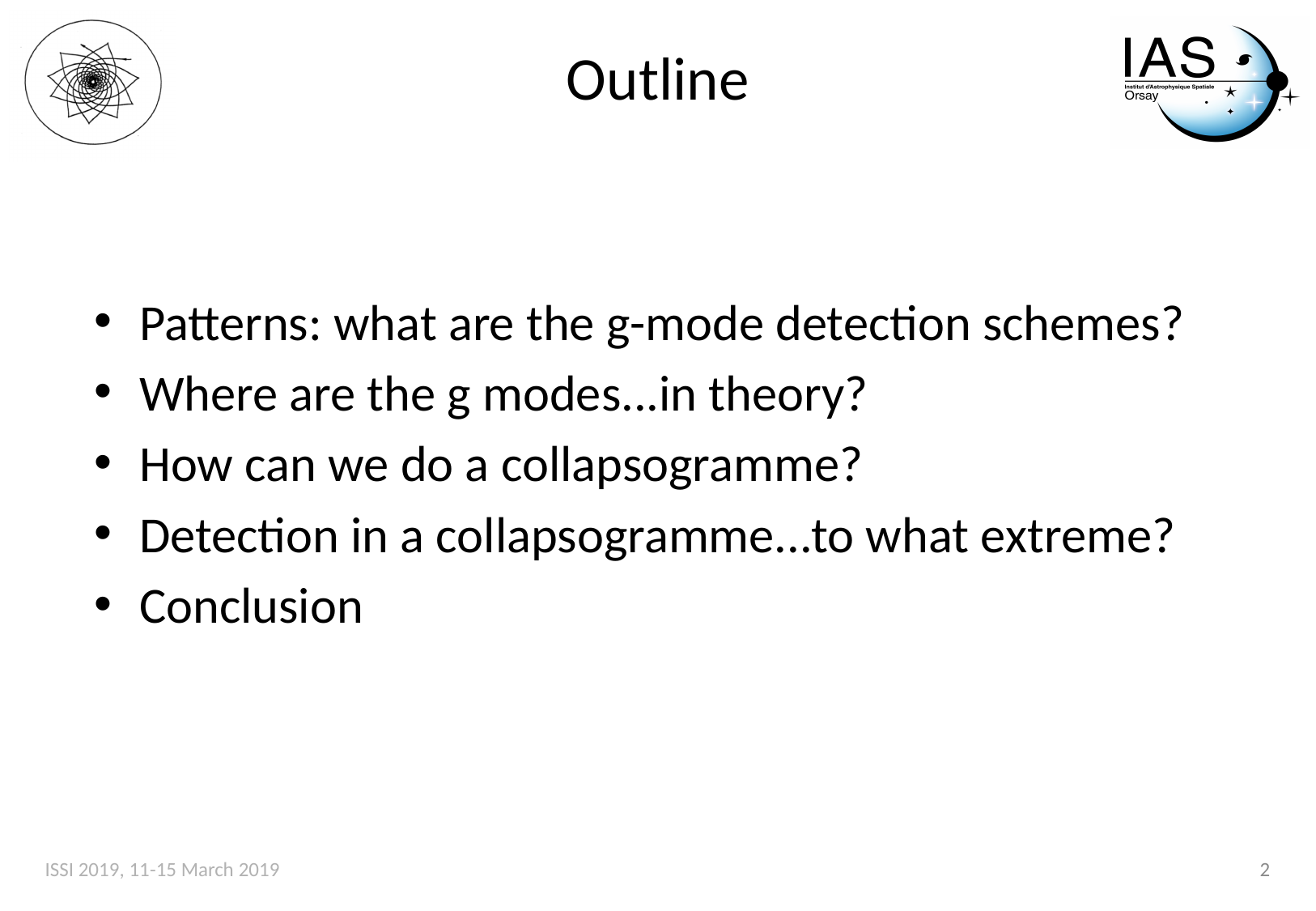

# Outline
Patterns: what are the g-mode detection schemes?
Where are the g modes...in theory?
How can we do a collapsogramme?
Detection in a collapsogramme...to what extreme?
Conclusion
ISSI 2019, 11-15 March 2019
2